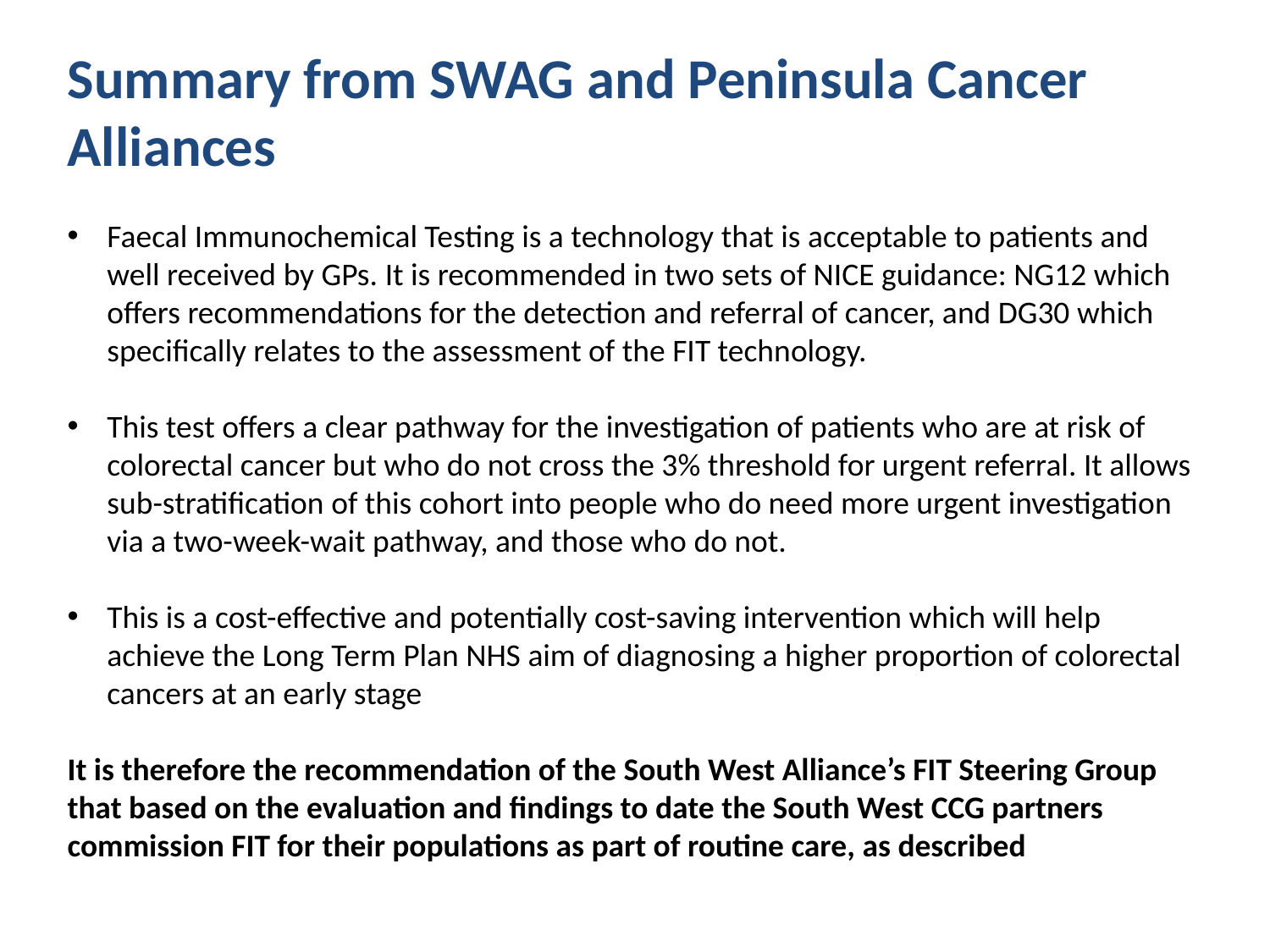

Summary from SWAG and Peninsula Cancer Alliances

Faecal Immunochemical Testing is a technology that is acceptable to patients and well received by GPs. It is recommended in two sets of NICE guidance: NG12 which offers recommendations for the detection and referral of cancer, and DG30 which specifically relates to the assessment of the FIT technology.

This test offers a clear pathway for the investigation of patients who are at risk of colorectal cancer but who do not cross the 3% threshold for urgent referral. It allows sub-stratification of this cohort into people who do need more urgent investigation via a two-week-wait pathway, and those who do not.

This is a cost-effective and potentially cost-saving intervention which will help achieve the Long Term Plan NHS aim of diagnosing a higher proportion of colorectal cancers at an early stage

It is therefore the recommendation of the South West Alliance’s FIT Steering Group that based on the evaluation and findings to date the South West CCG partners commission FIT for their populations as part of routine care, as described